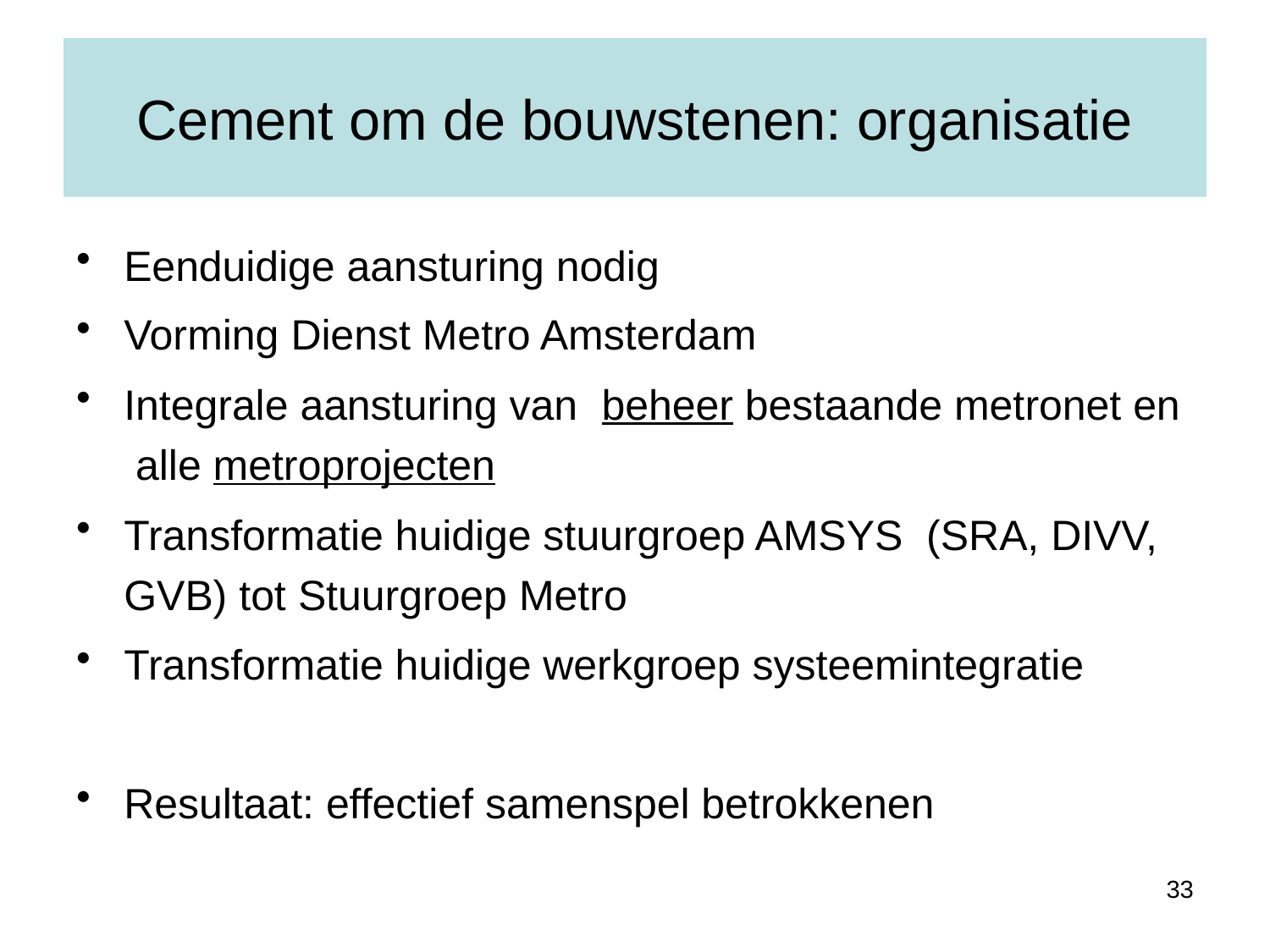

# Cement om de bouwstenen: organisatie
Eenduidige aansturing nodig
Vorming Dienst Metro Amsterdam
Integrale aansturing van  beheer bestaande metronet en   alle metroprojecten
Transformatie huidige stuurgroep AMSYS  (SRA, DIVV, GVB) tot Stuurgroep Metro
Transformatie huidige werkgroep systeemintegratie

Resultaat: effectief samenspel betrokkenen
33